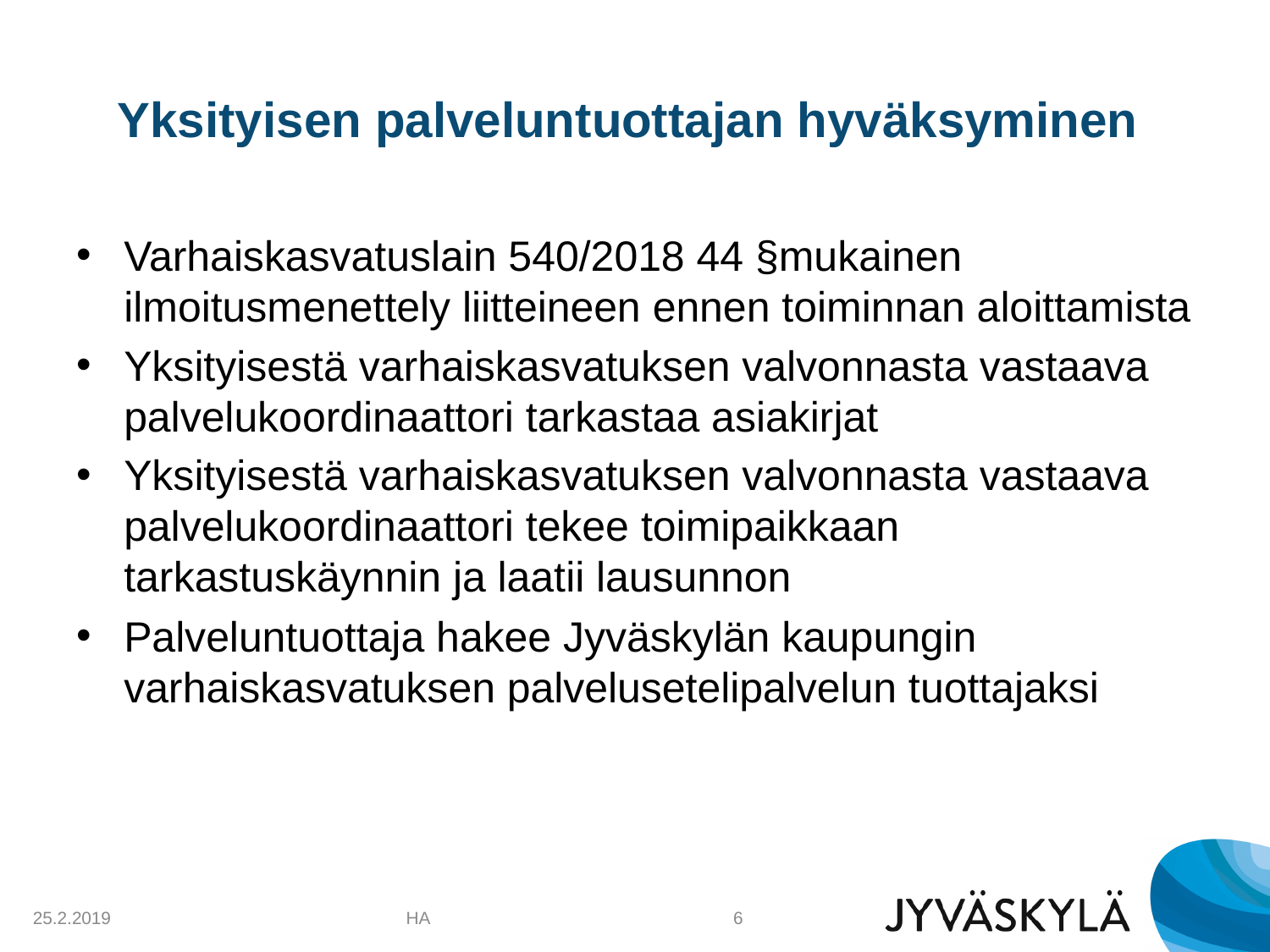

# Yksityisen palveluntuottajan hyväksyminen
Varhaiskasvatuslain 540/2018 44 §mukainen ilmoitusmenettely liitteineen ennen toiminnan aloittamista
Yksityisestä varhaiskasvatuksen valvonnasta vastaava palvelukoordinaattori tarkastaa asiakirjat
Yksityisestä varhaiskasvatuksen valvonnasta vastaava palvelukoordinaattori tekee toimipaikkaan tarkastuskäynnin ja laatii lausunnon
Palveluntuottaja hakee Jyväskylän kaupungin varhaiskasvatuksen palvelusetelipalvelun tuottajaksi

25.2.2019
HA
6